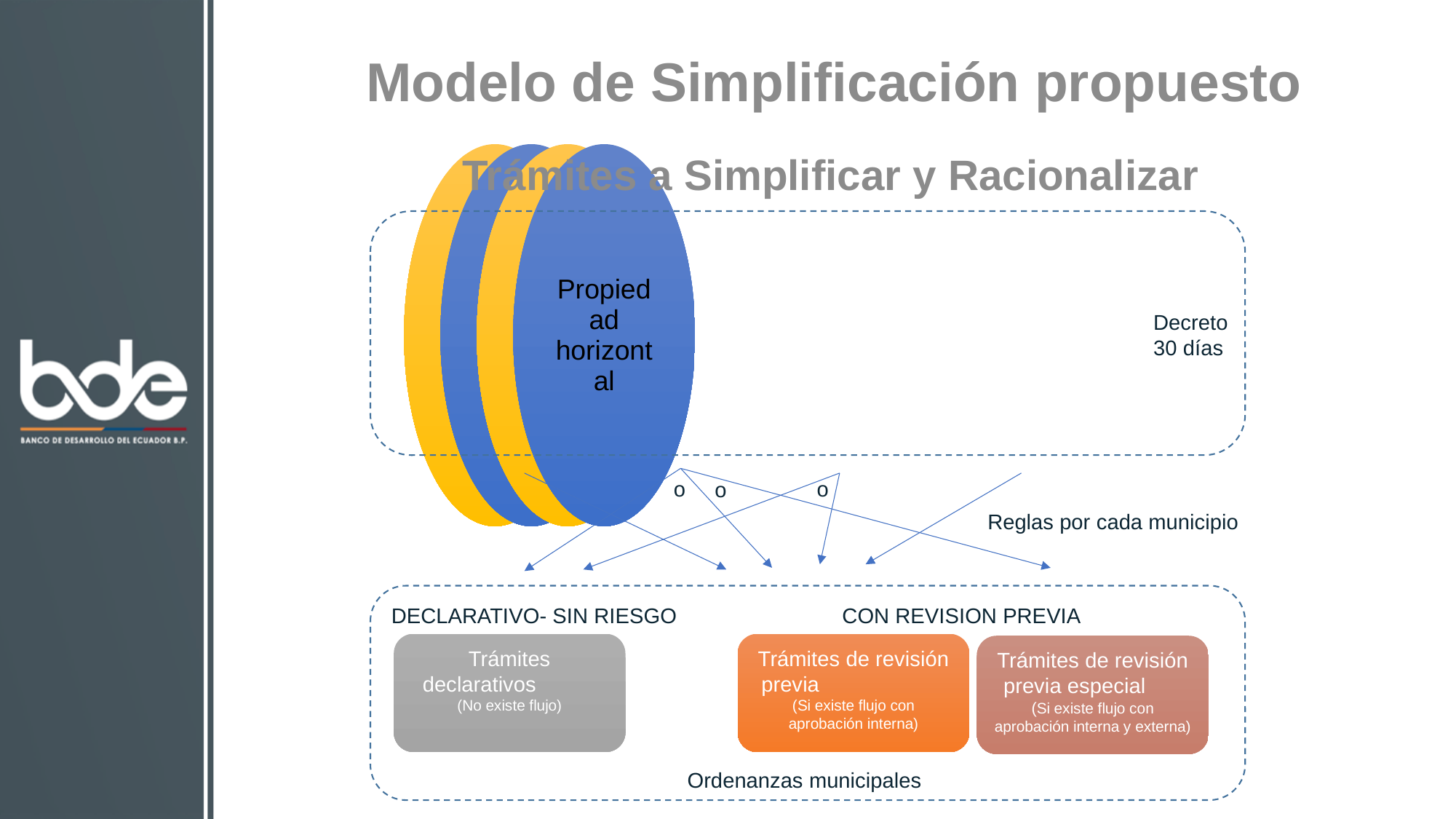

Modelo de Simplificación propuesto
Trámites a Simplificar y Racionalizar

Decreto
30 días
 o
 o
 o
Reglas por cada municipio

DECLARATIVO- SIN RIESGO
CON REVISION PREVIA
Trámites declarativos           (No existe flujo)
Trámites de revisión previa                      (Si existe flujo con aprobación interna)

Trámites de revisión previa especial       (Si existe flujo con aprobación interna y externa)

Ordenanzas municipales